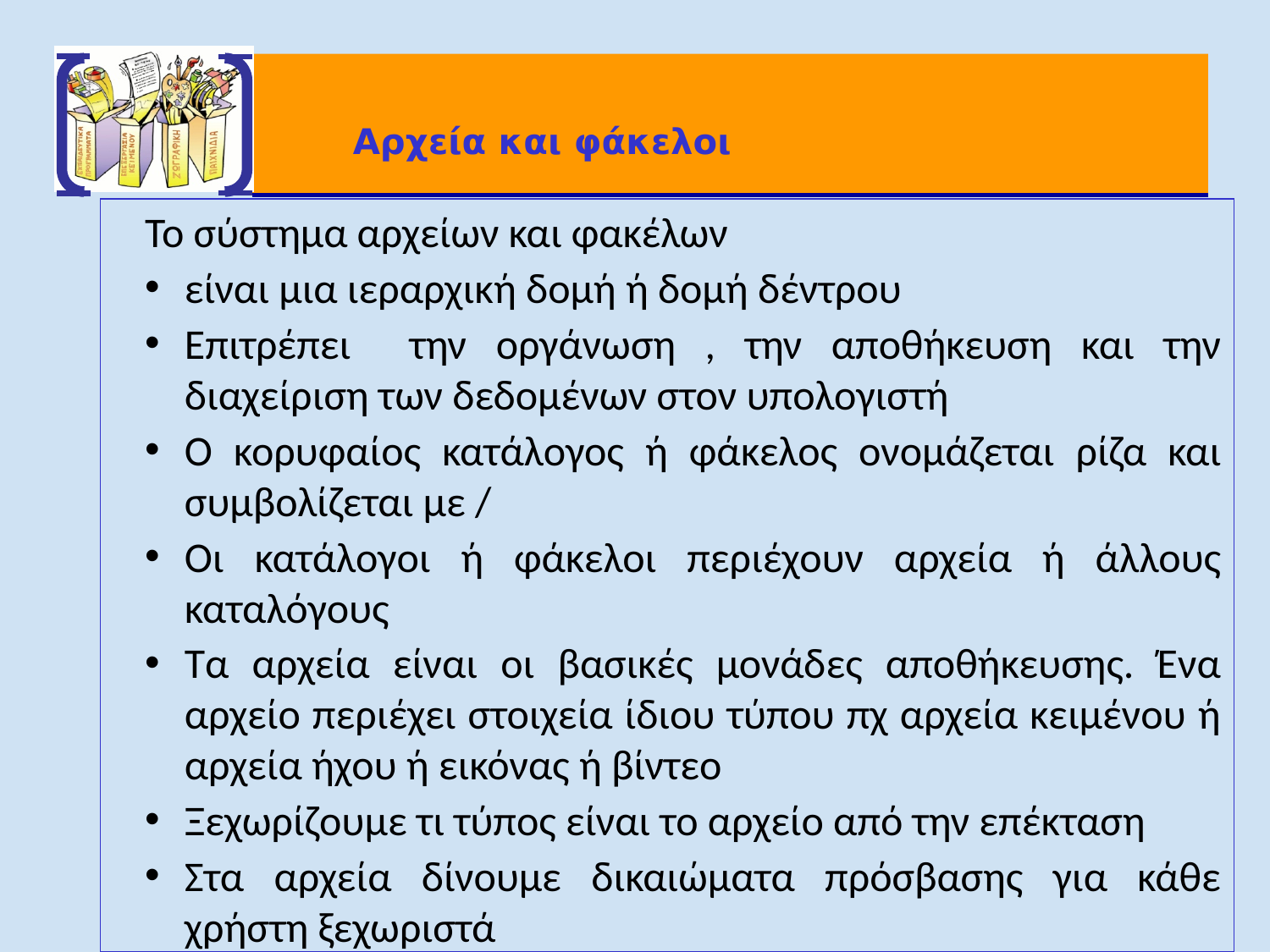

# Αρχεία και φάκελοι
Το σύστημα αρχείων και φακέλων
είναι μια ιεραρχική δομή ή δομή δέντρου
Επιτρέπει  την οργάνωση , την αποθήκευση και την διαχείριση των δεδομένων στον υπολογιστή
Ο κορυφαίος κατάλογος ή φάκελος ονομάζεται ρίζα και συμβολίζεται με /
Οι κατάλογοι ή φάκελοι περιέχουν αρχεία ή άλλους καταλόγους
Τα αρχεία είναι οι βασικές μονάδες αποθήκευσης. Ένα αρχείο περιέχει στοιχεία ίδιου τύπου πχ αρχεία κειμένου ή αρχεία ήχου ή εικόνας ή βίντεο
Ξεχωρίζουμε τι τύπος είναι το αρχείο από την επέκταση
Στα αρχεία δίνουμε δικαιώματα πρόσβασης για κάθε χρήστη ξεχωριστά